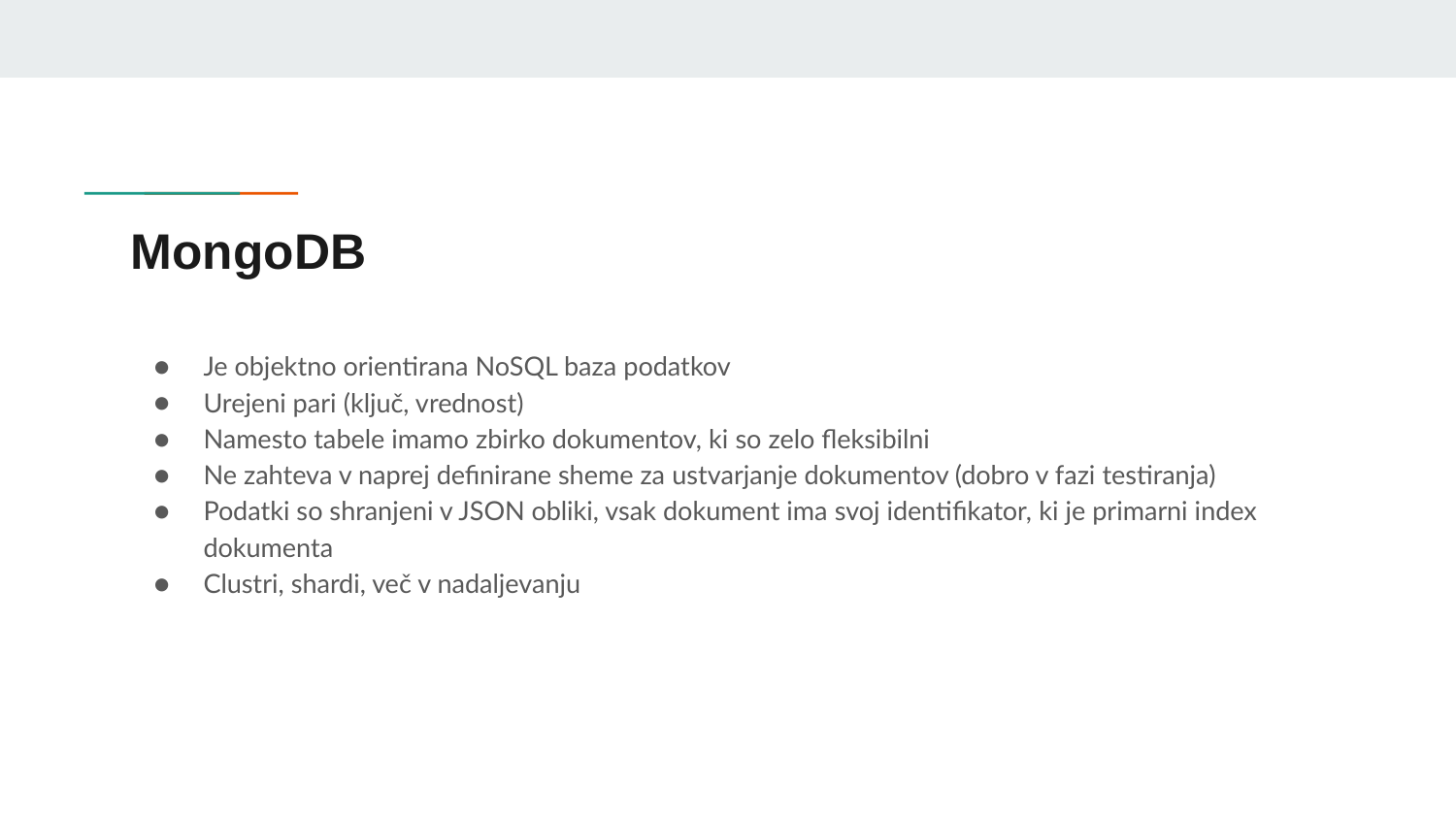

# MongoDB
Je objektno orientirana NoSQL baza podatkov
Urejeni pari (ključ, vrednost)
Namesto tabele imamo zbirko dokumentov, ki so zelo fleksibilni
Ne zahteva v naprej definirane sheme za ustvarjanje dokumentov (dobro v fazi testiranja)
Podatki so shranjeni v JSON obliki, vsak dokument ima svoj identifikator, ki je primarni index dokumenta
Clustri, shardi, več v nadaljevanju